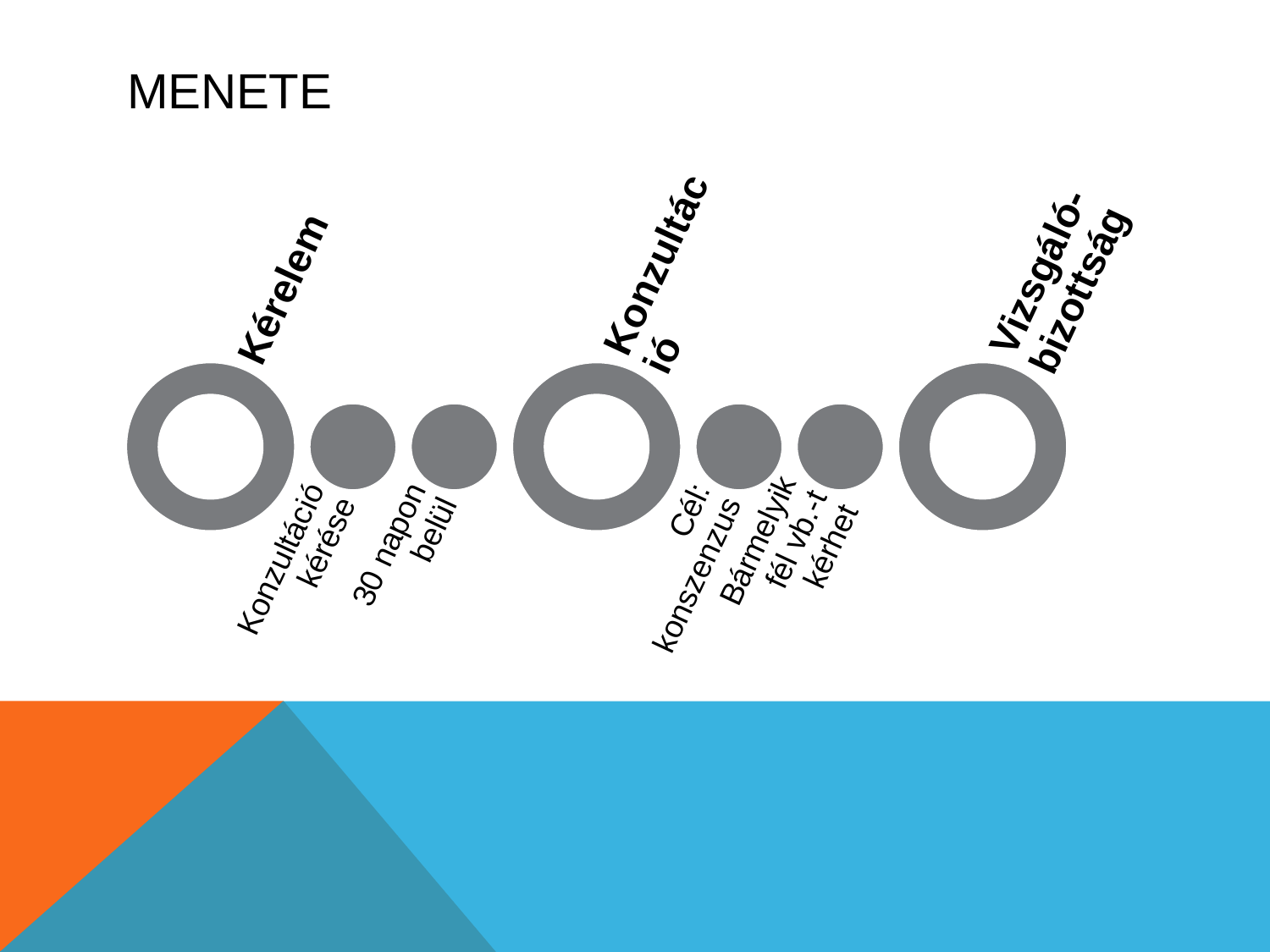

# Menete
Kérelem
Konzultáció kérése
30 napon belül
Konzultáció
Cél: konszenzus
Bármelyik fél vb.-t kérhet
Vizsgáló-bizottság